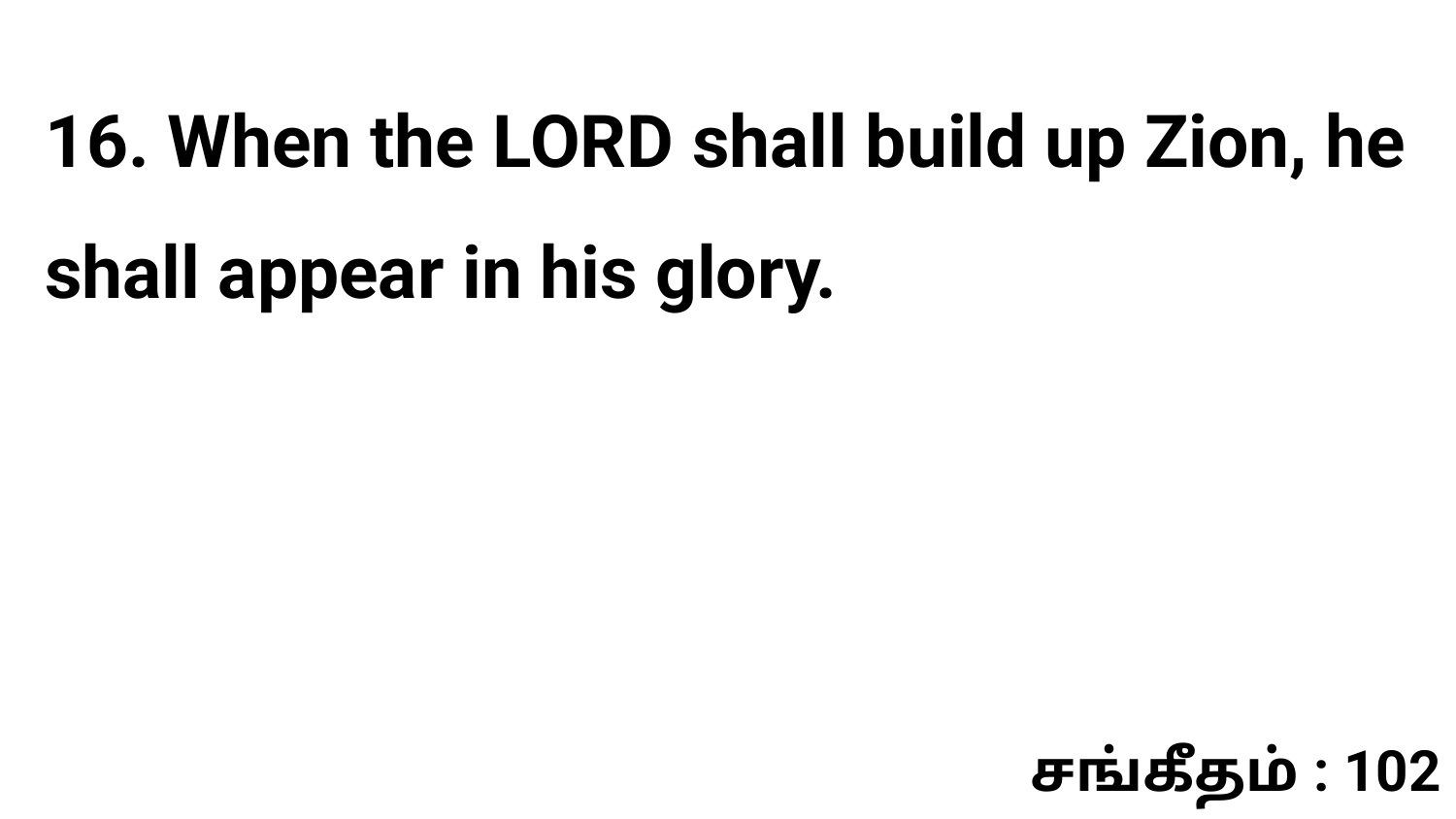

16. When the LORD shall build up Zion, he shall appear in his glory.
சங்கீதம் : 102